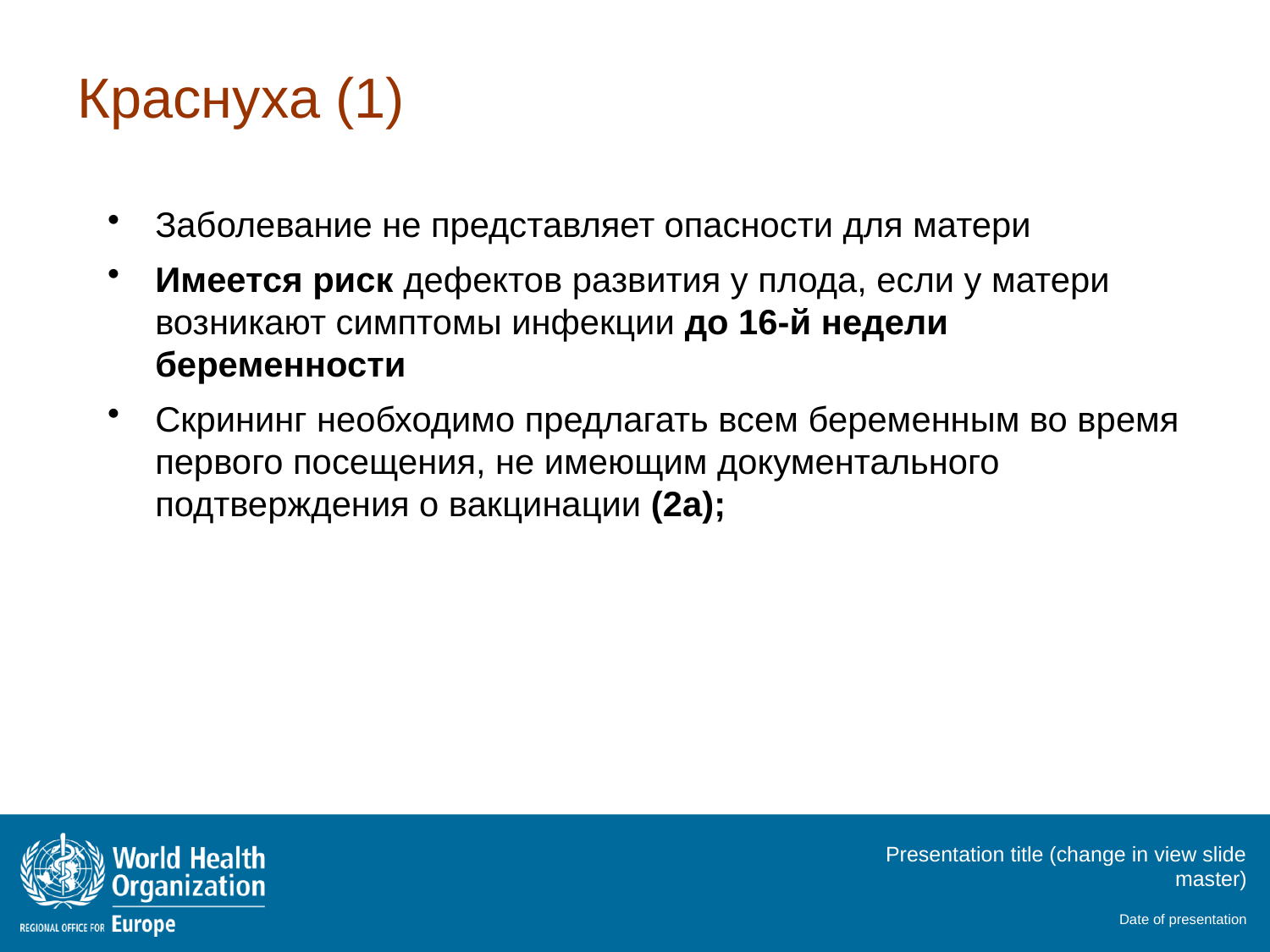

# Краснуха (1)
Заболевание не представляет опасности для матери
Имеется риск дефектов развития у плода, если у матери возникают симптомы инфекции до 16-й недели беременности
Скрининг необходимо предлагать всем беременным во время первого посещения, не имеющим документального подтверждения о вакцинации (2a);